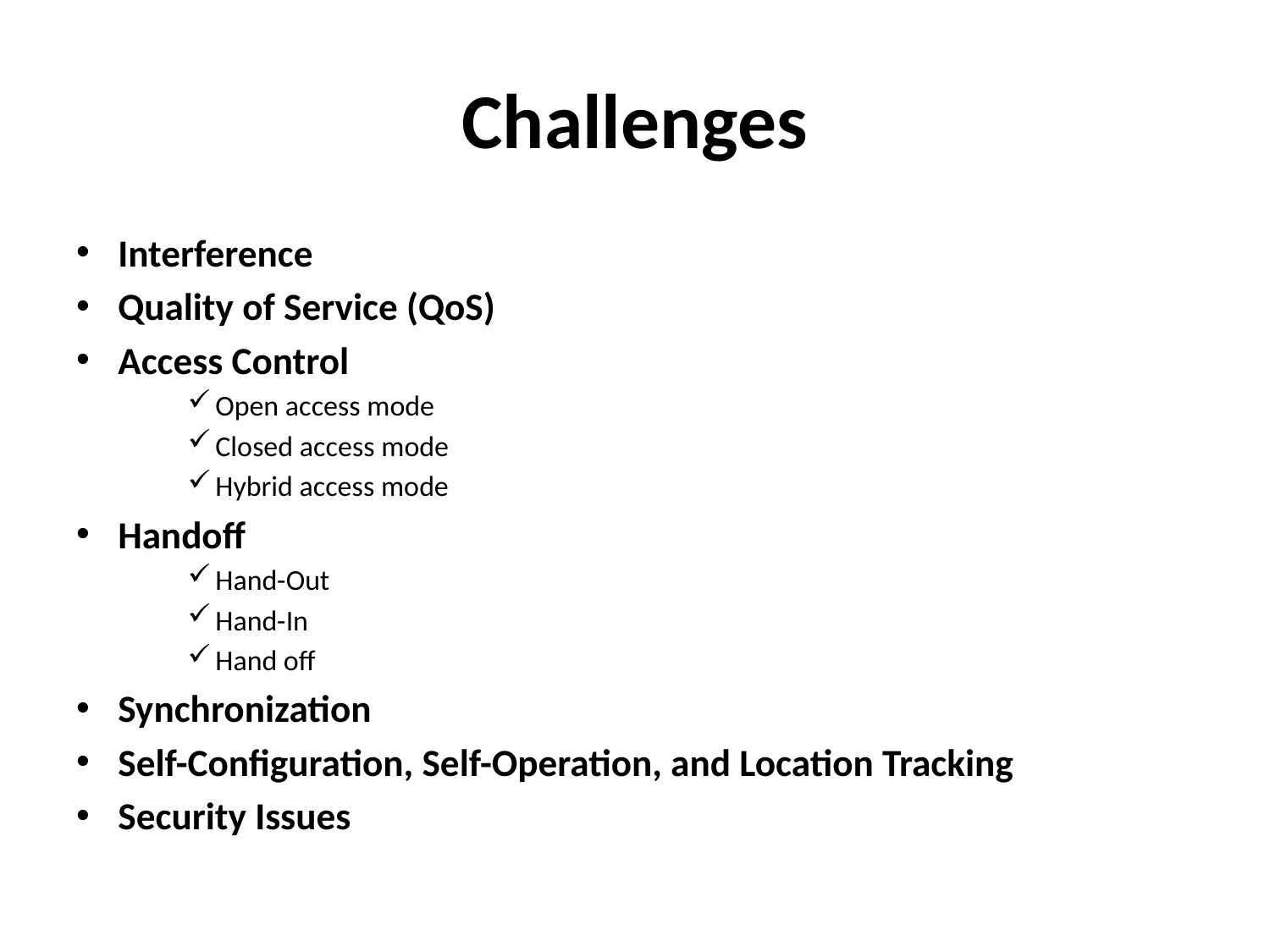

# Challenges
Interference
Quality of Service (QoS)
Access Control
Open access mode
Closed access mode
Hybrid access mode
Handoff
Hand-Out
Hand-In
Hand off
Synchronization
Self-Configuration, Self-Operation, and Location Tracking
Security Issues